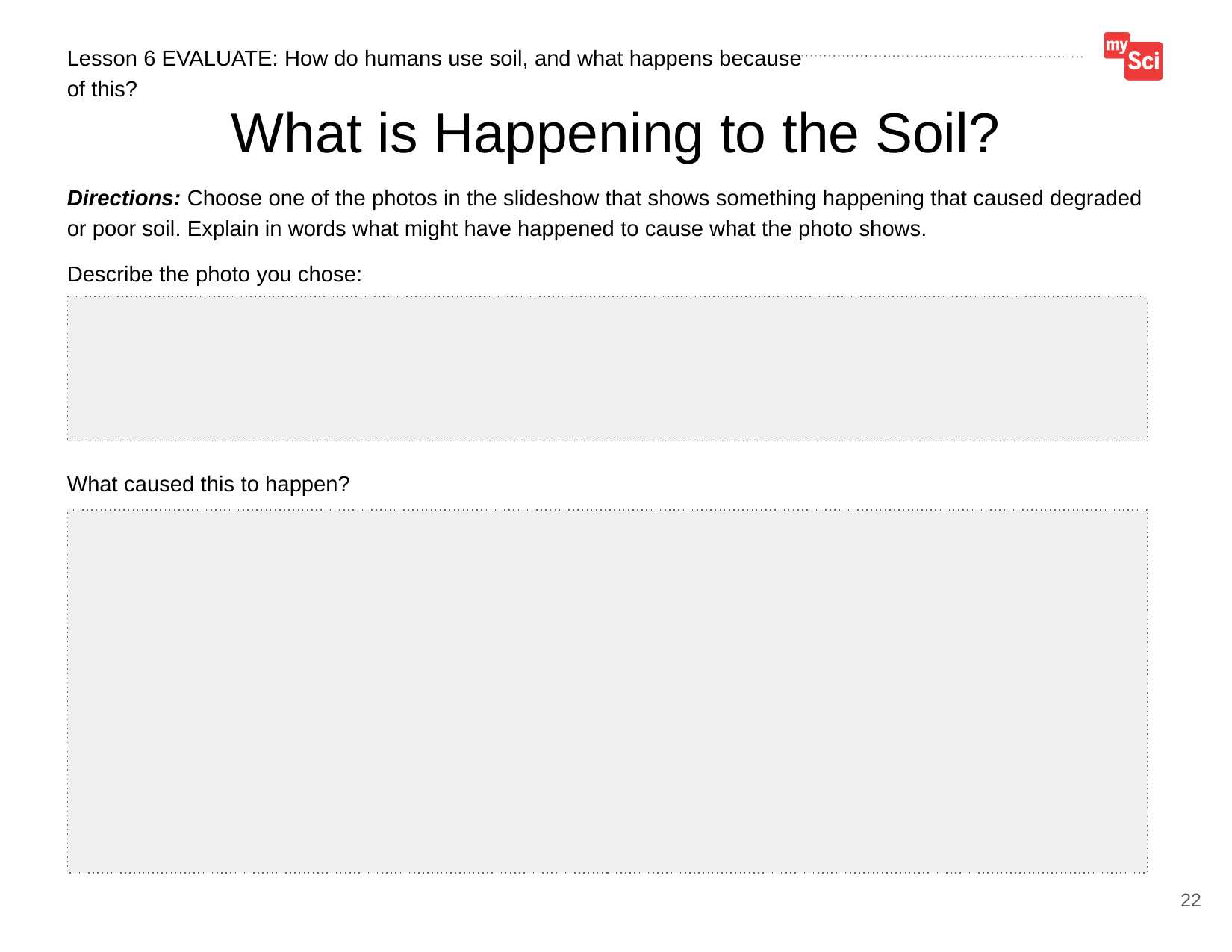

What is Happening to the Soil?

22